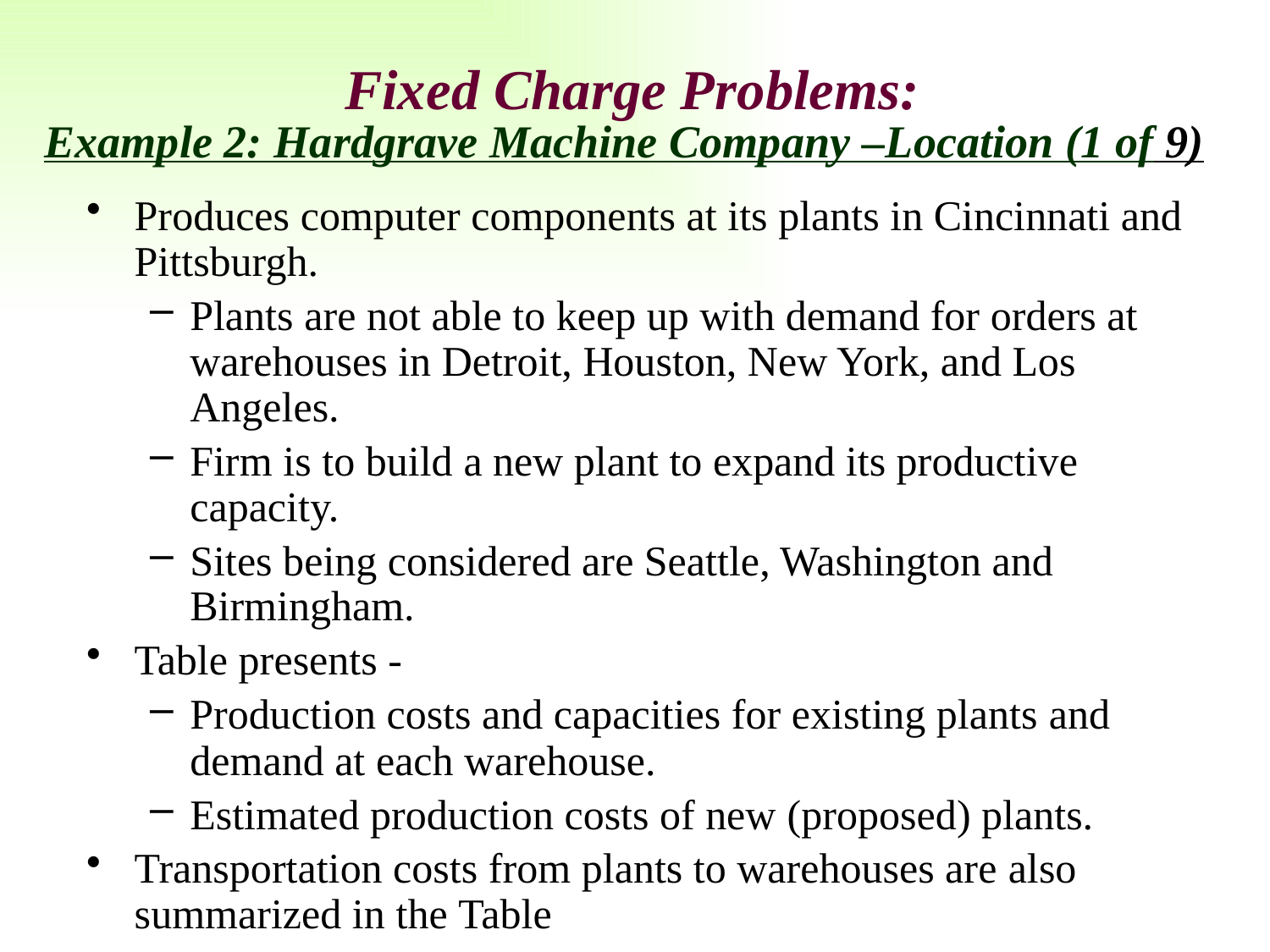

# Fixed Charge Problems:
Example 2: Hardgrave Machine Company –Location (1 of 9)
Produces computer components at its plants in Cincinnati and Pittsburgh.
Plants are not able to keep up with demand for orders at  warehouses in Detroit, Houston, New York, and Los Angeles.
Firm is to build a new plant to expand its productive capacity.
Sites being considered are Seattle, Washington and Birmingham.
Table presents -
Production costs and capacities for existing plants and demand at each warehouse.
Estimated production costs of new (proposed) plants.
Transportation costs from plants to warehouses are also summarized in the Table